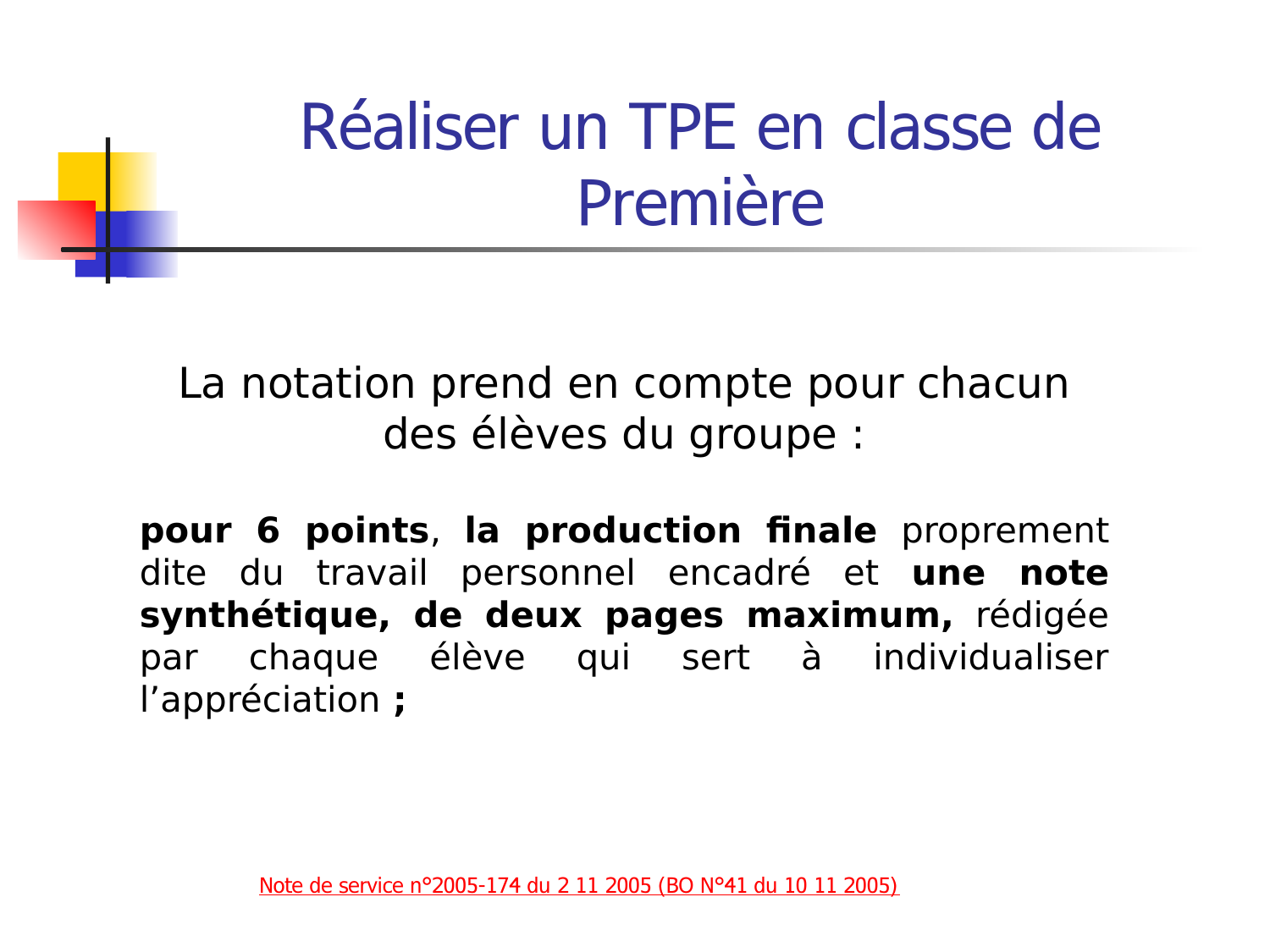

# Réaliser un TPE en classe de Première

La notation prend en compte pour chacun des élèves du groupe :
pour 6 points, la production finale proprement dite du travail personnel encadré et une note synthétique, de deux pages maximum, rédigée par chaque élève qui sert à individualiser l’appréciation ;
Note de service n°2005-174 du 2 11 2005 (BO N°41 du 10 11 2005)